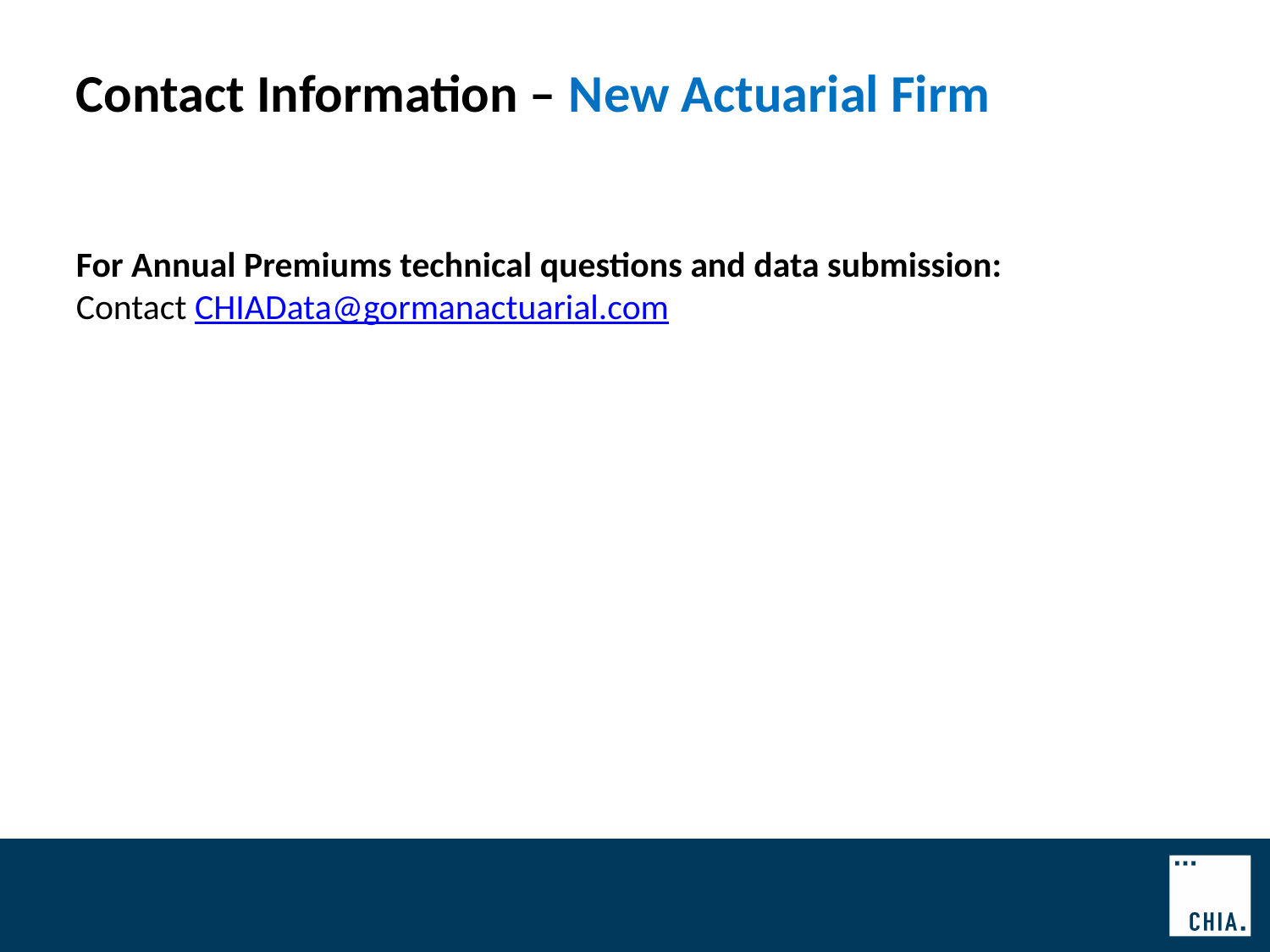

Contact Information – New Actuarial Firm
For Annual Premiums technical questions and data submission:
Contact CHIAData@gormanactuarial.com